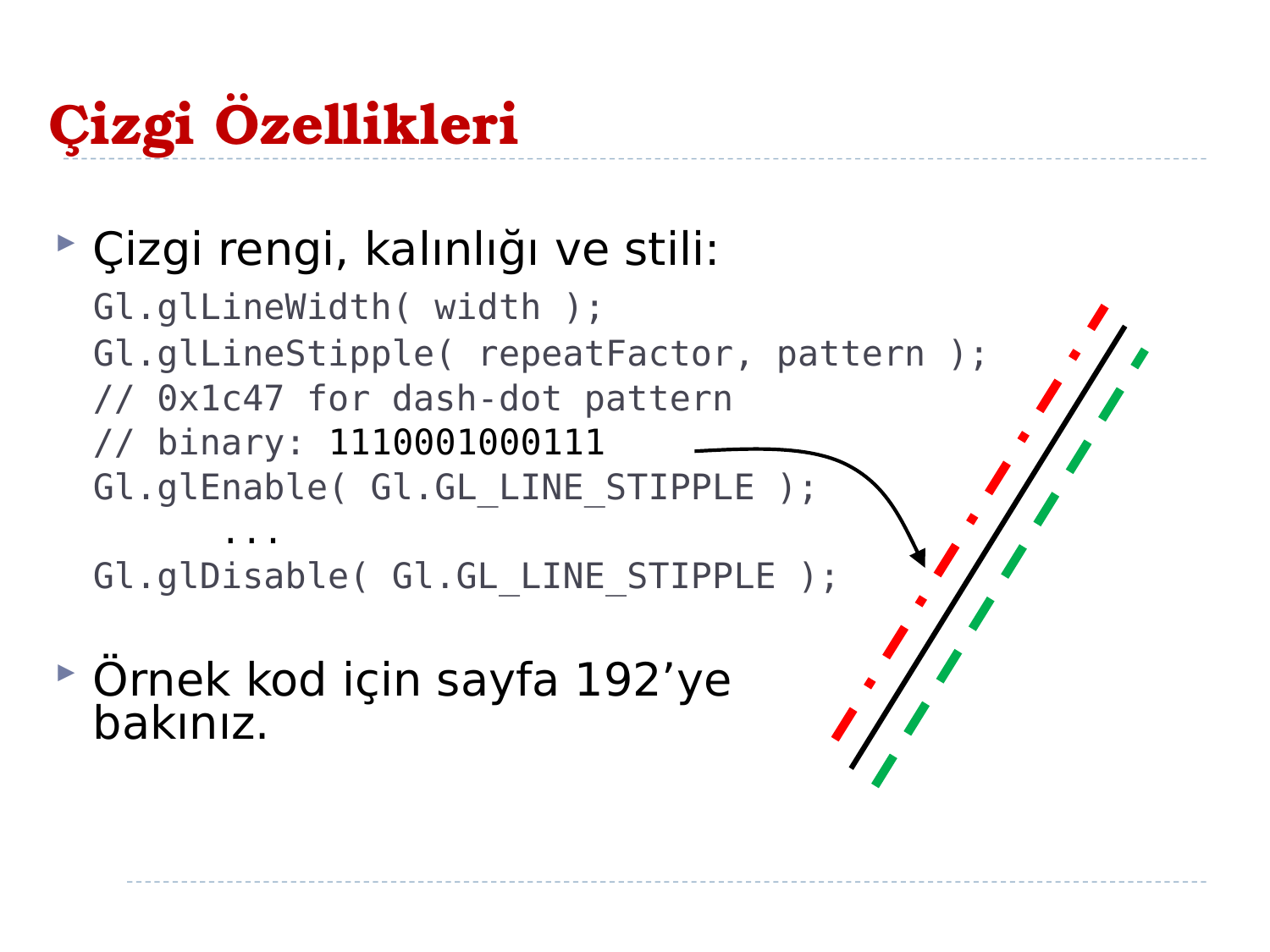

# Çizgi Özellikleri
Çizgi rengi, kalınlığı ve stili:
	Gl.glLineWidth( width );
	Gl.glLineStipple( repeatFactor, pattern );
	// 0x1c47 for dash-dot pattern
	// binary: 1110001000111
	Gl.glEnable( Gl.GL_LINE_STIPPLE );
		...
	Gl.glDisable( Gl.GL_LINE_STIPPLE );

Örnek kod için sayfa 192’ye
bakınız.